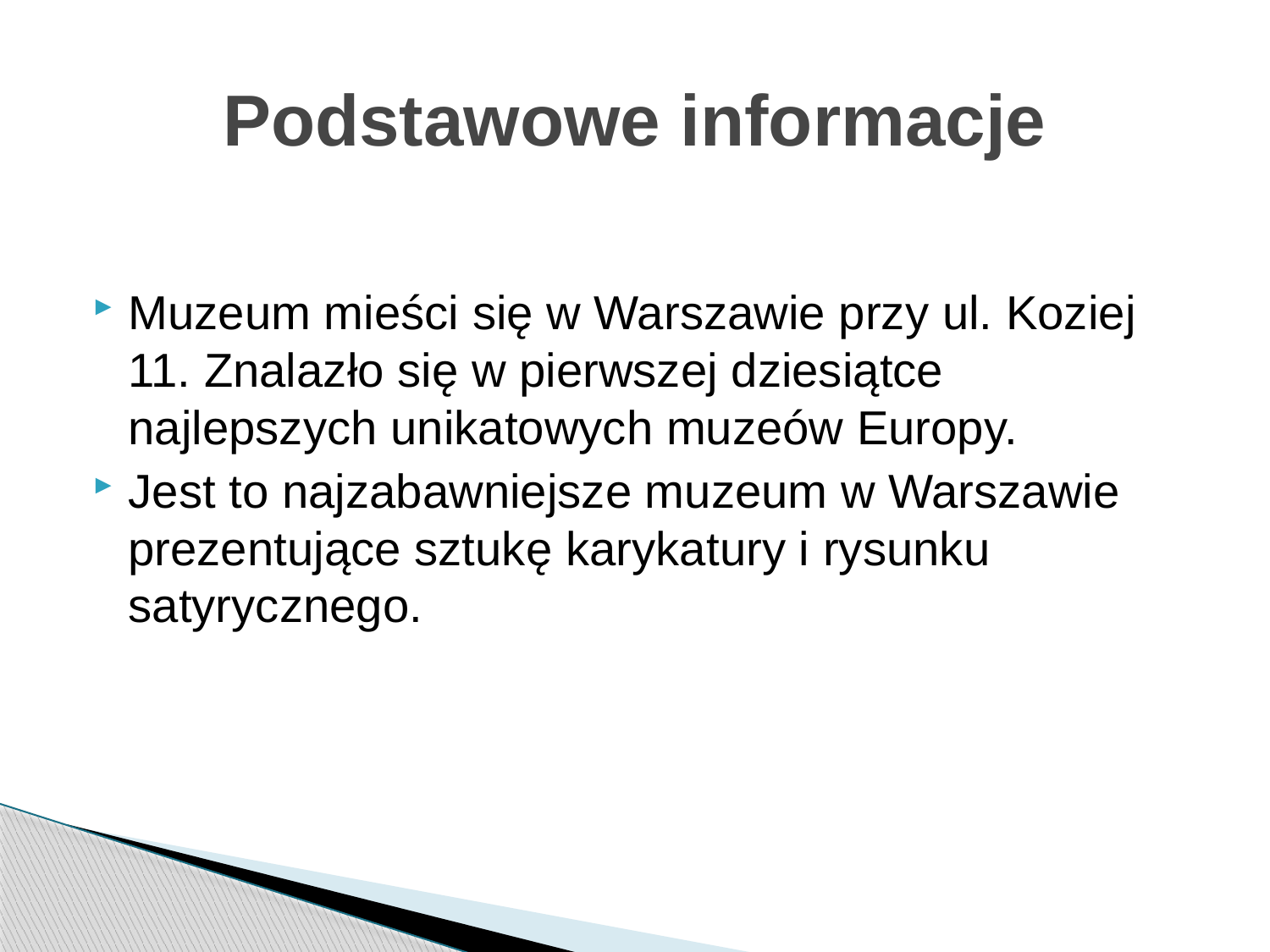

# Podstawowe informacje
Muzeum mieści się w Warszawie przy ul. Koziej 11. Znalazło się w pierwszej dziesiątce najlepszych unikatowych muzeów Europy.
Jest to najzabawniejsze muzeum w Warszawie prezentujące sztukę karykatury i rysunku satyrycznego.